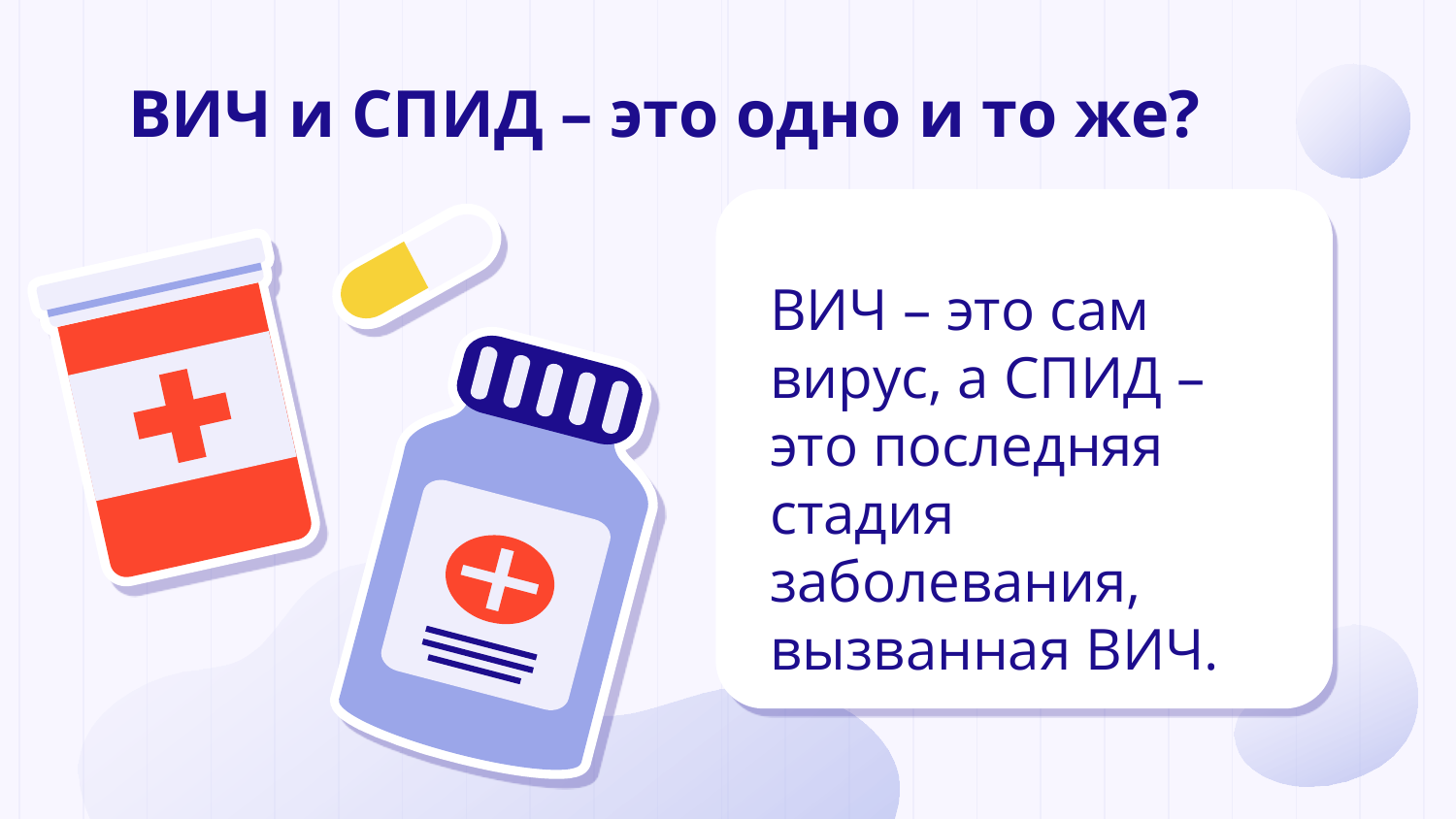

# ВИЧ и СПИД – это одно и то же?

ВИЧ – это сам вирус, а СПИД – это последняя стадия заболевания, вызванная ВИЧ.